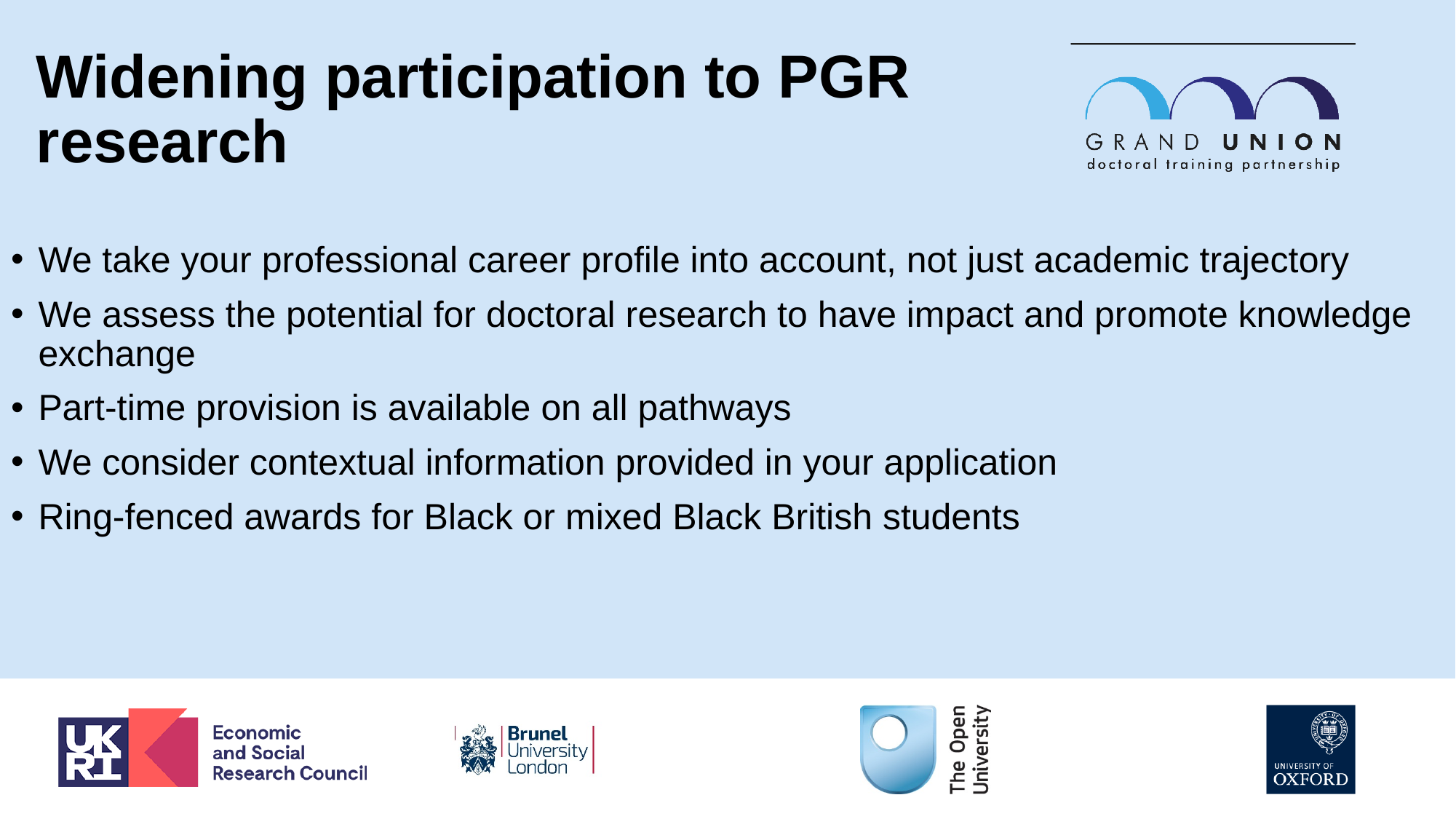

# Widening participation to PGR research
We take your professional career profile into account, not just academic trajectory
We assess the potential for doctoral research to have impact and promote knowledge exchange
Part-time provision is available on all pathways
We consider contextual information provided in your application
Ring-fenced awards for Black or mixed Black British students